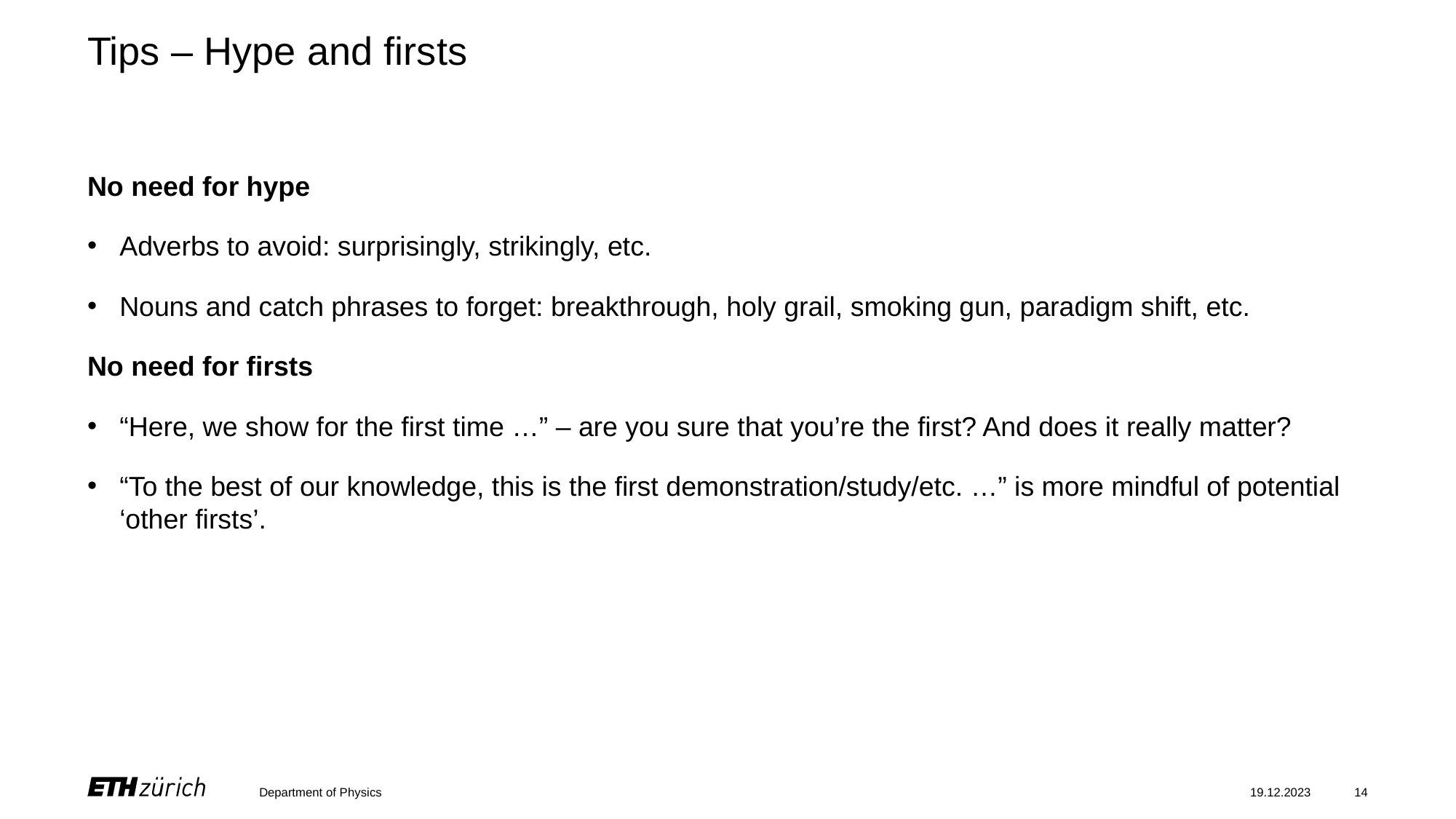

# Tips – Hype and firsts
No need for hype
Adverbs to avoid: surprisingly, strikingly, etc.
Nouns and catch phrases to forget: breakthrough, holy grail, smoking gun, paradigm shift, etc.
No need for firsts
“Here, we show for the first time …” – are you sure that you’re the first? And does it really matter?
“To the best of our knowledge, this is the first demonstration/study/etc. …” is more mindful of potential ‘other firsts’.
Department of Physics
19.12.2023
14